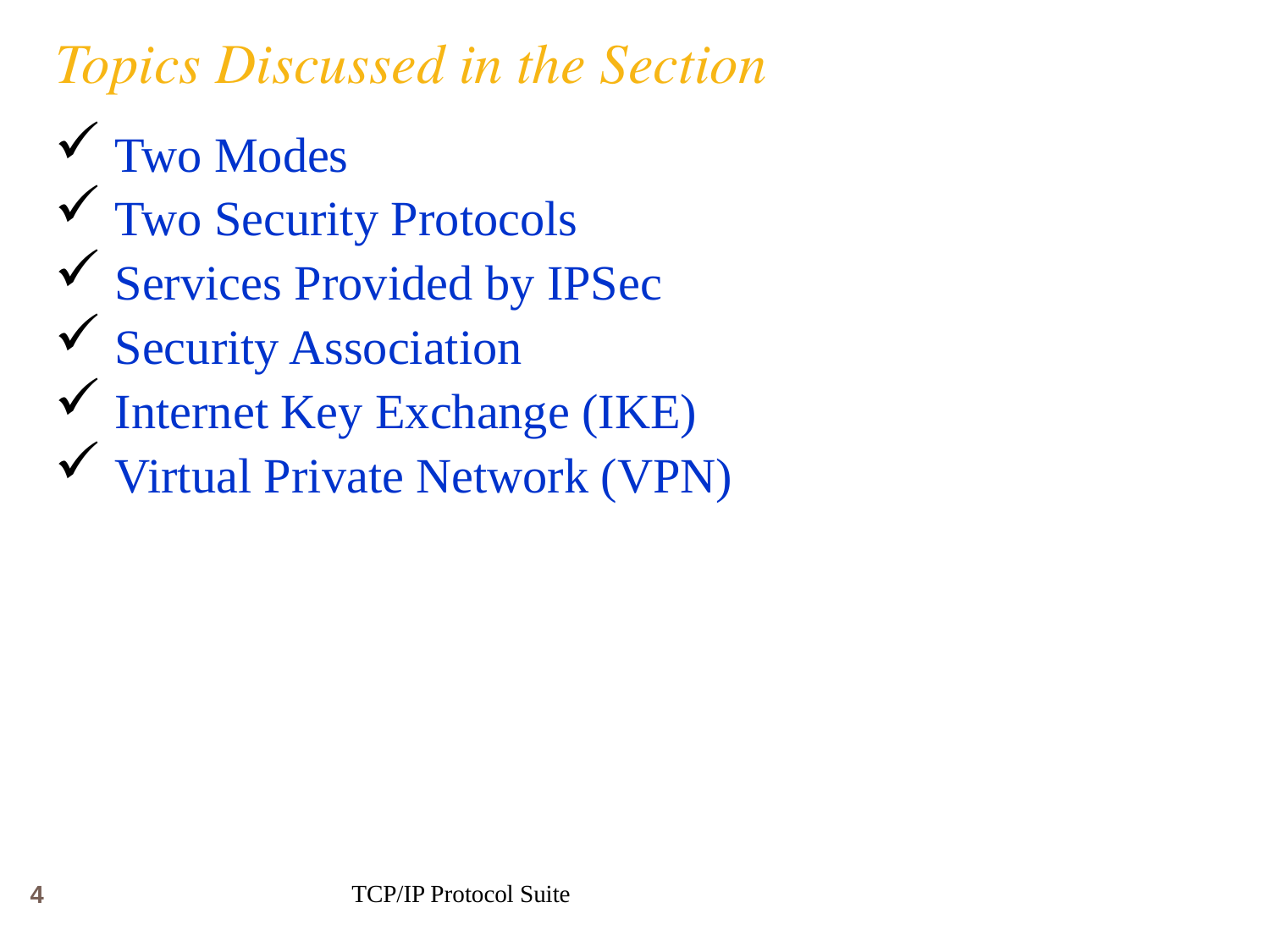

Topics Discussed in the Section
 Two Modes
 Two Security Protocols
 Services Provided by IPSec
 Security Association
 Internet Key Exchange (IKE)
 Virtual Private Network (VPN)
TCP/IP Protocol Suite
4